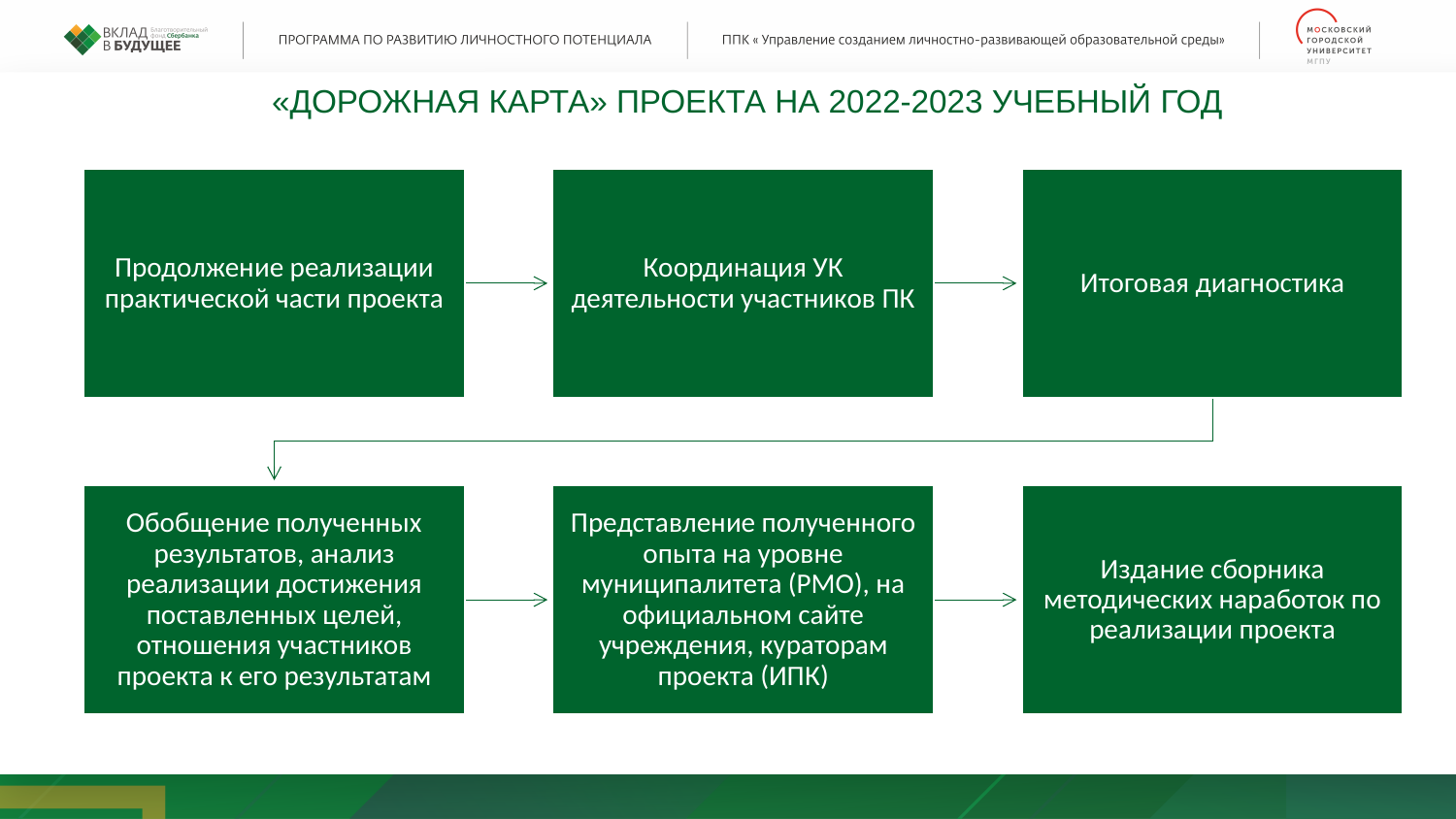

«ДОРОЖНая КАРТа» ПРОЕКТА На 2022-2023 учебный год

Продолжение реализации практической части проекта

Координация УК деятельности участников ПК

Итоговая диагностика

Обобщение полученных результатов, анализ реализации достижения поставленных целей, отношения участников проекта к его результатам

Представление полученного опыта на уровне муниципалитета (РМО), на официальном сайте учреждения, кураторам проекта (ИПК)
Издание сборника методических наработок по реализации проекта